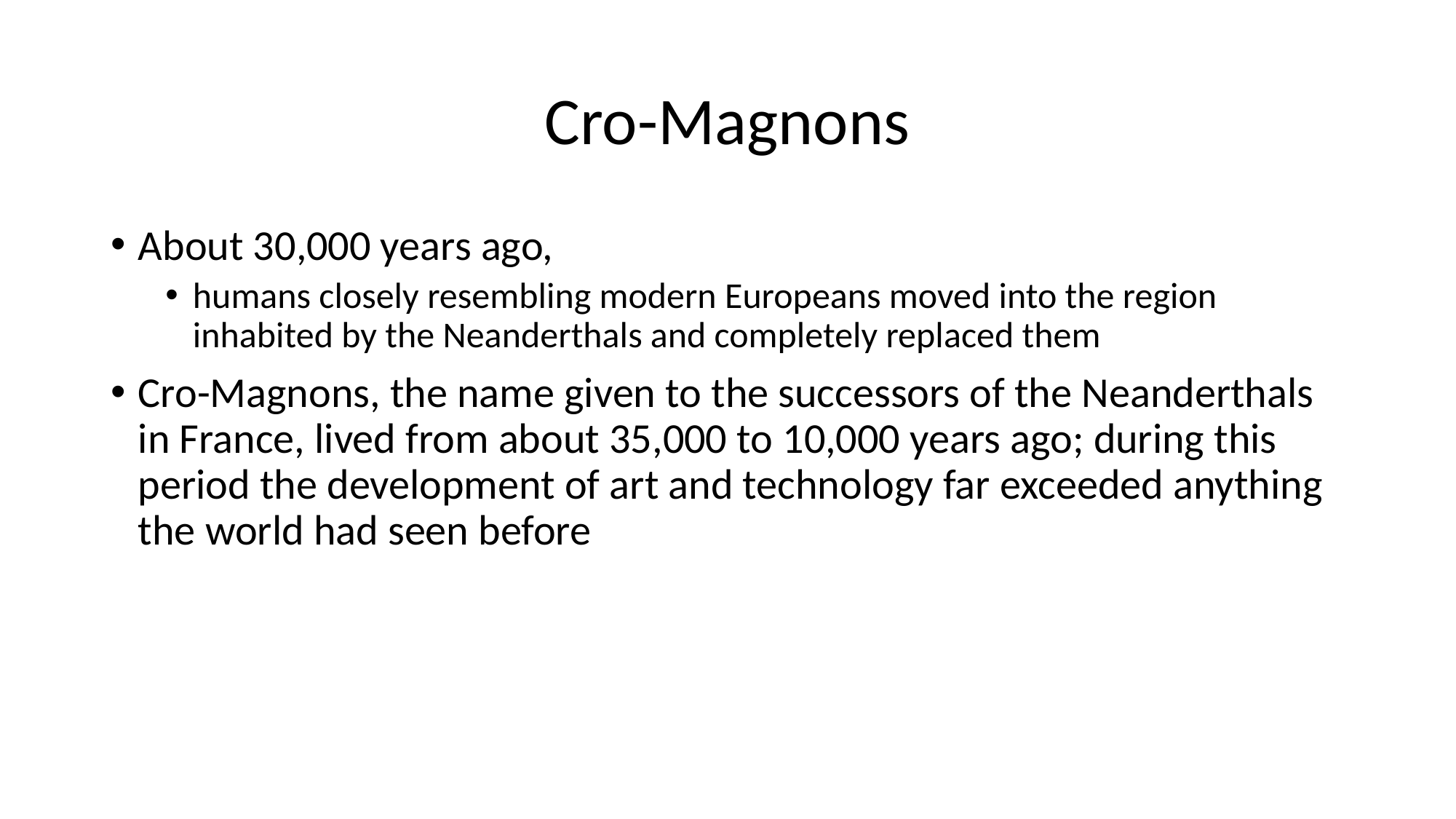

# Cro-Magnons
About 30,000 years ago,
humans closely resembling modern Europeans moved into the region inhabited by the Neanderthals and completely replaced them
Cro-Magnons, the name given to the successors of the Neanderthals in France, lived from about 35,000 to 10,000 years ago; during this period the development of art and technology far exceeded anything the world had seen before